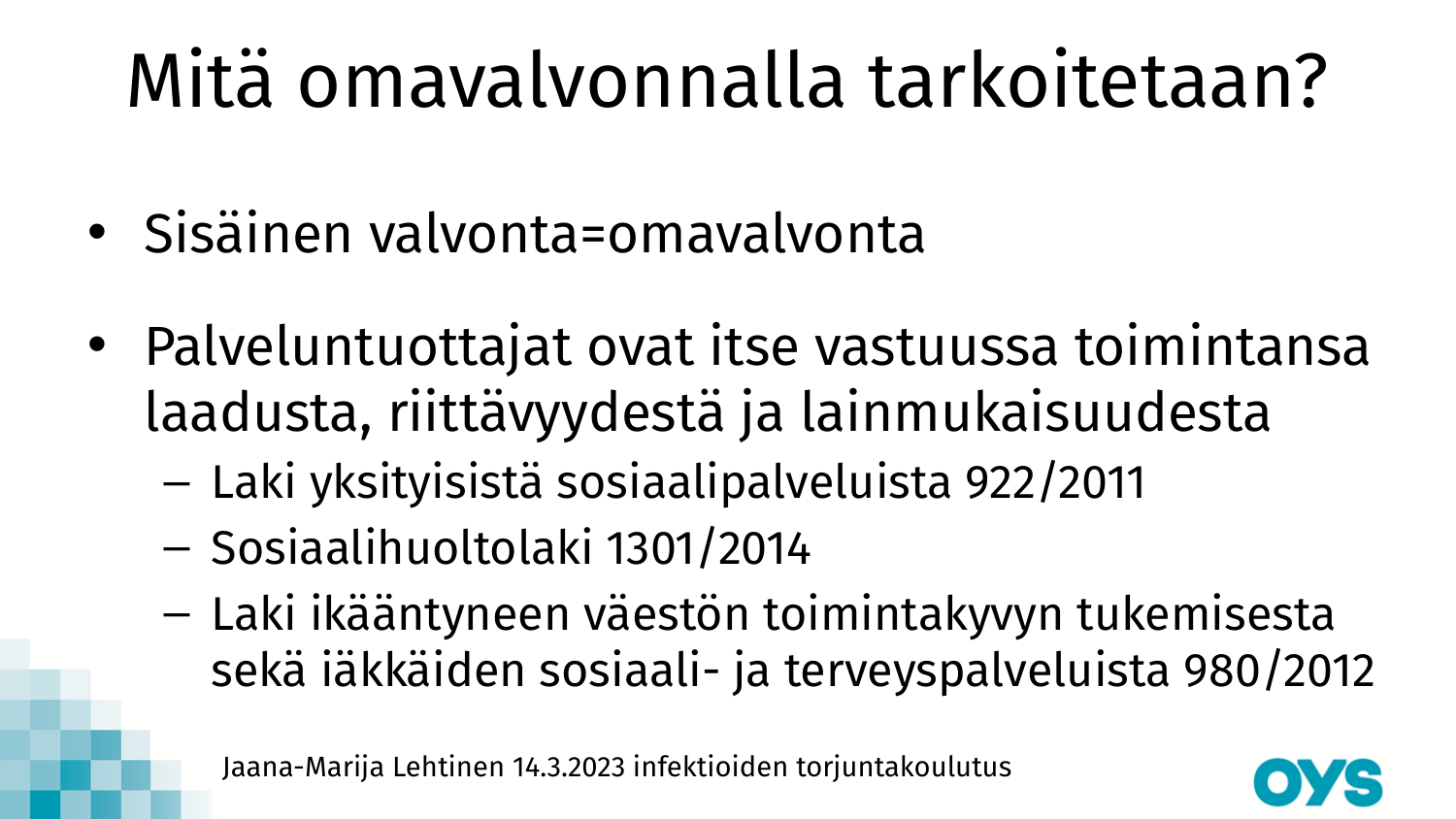

# Mitä omavalvonnalla tarkoitetaan?
Sisäinen valvonta=omavalvonta

Palveluntuottajat ovat itse vastuussa toimintansa laadusta, riittävyydestä ja lainmukaisuudesta
Laki yksityisistä sosiaalipalveluista 922/2011
Sosiaalihuoltolaki 1301/2014
Laki ikääntyneen väestön toimintakyvyn tukemisesta sekä iäkkäiden sosiaali- ja terveyspalveluista 980/2012

Jaana-Marija Lehtinen 14.3.2023 infektioiden torjuntakoulutus